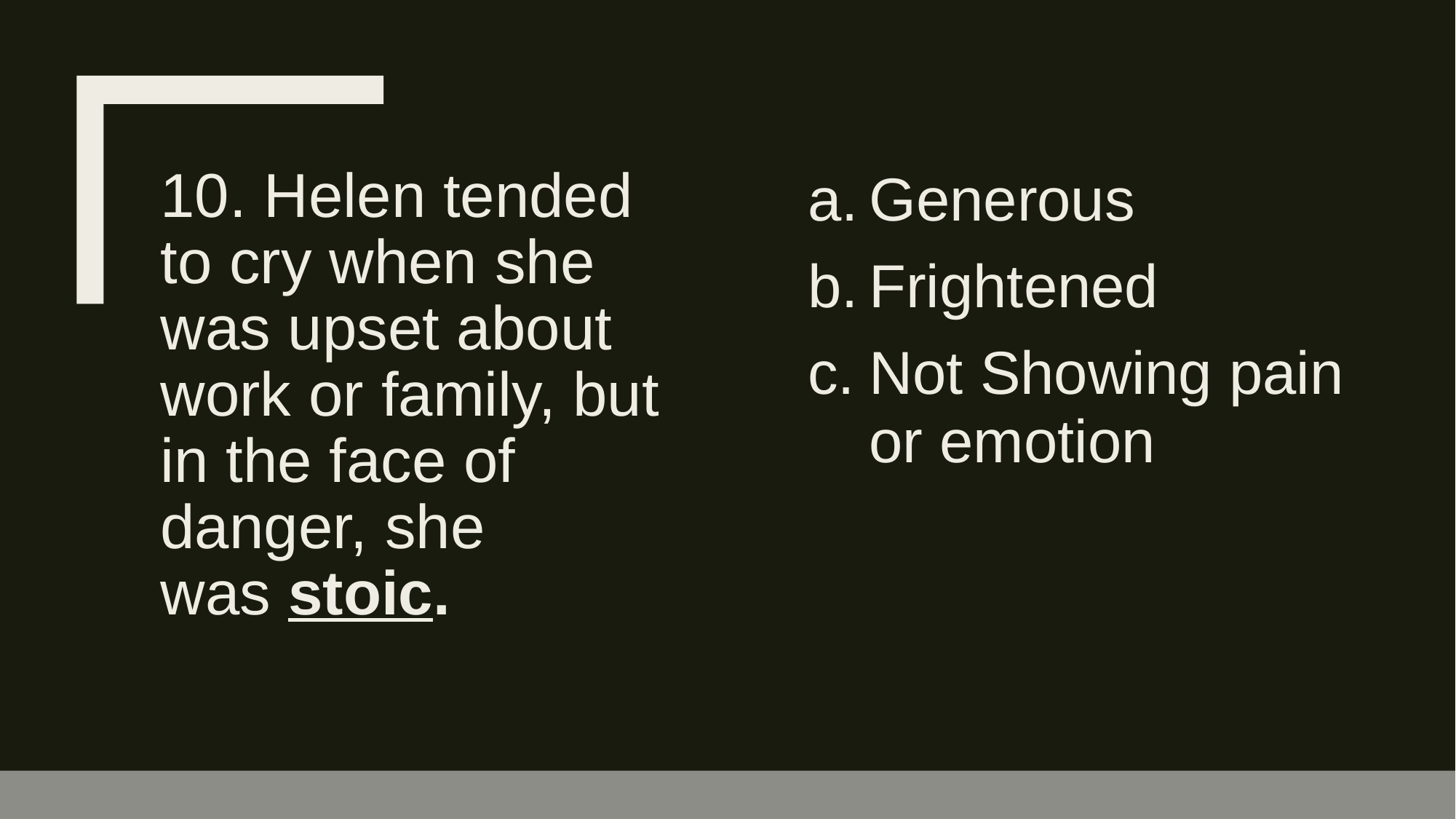

# 10. Helen tended to cry when she was upset about work or family, but in the face of danger, she was stoic.
Generous
Frightened
Not Showing pain or emotion